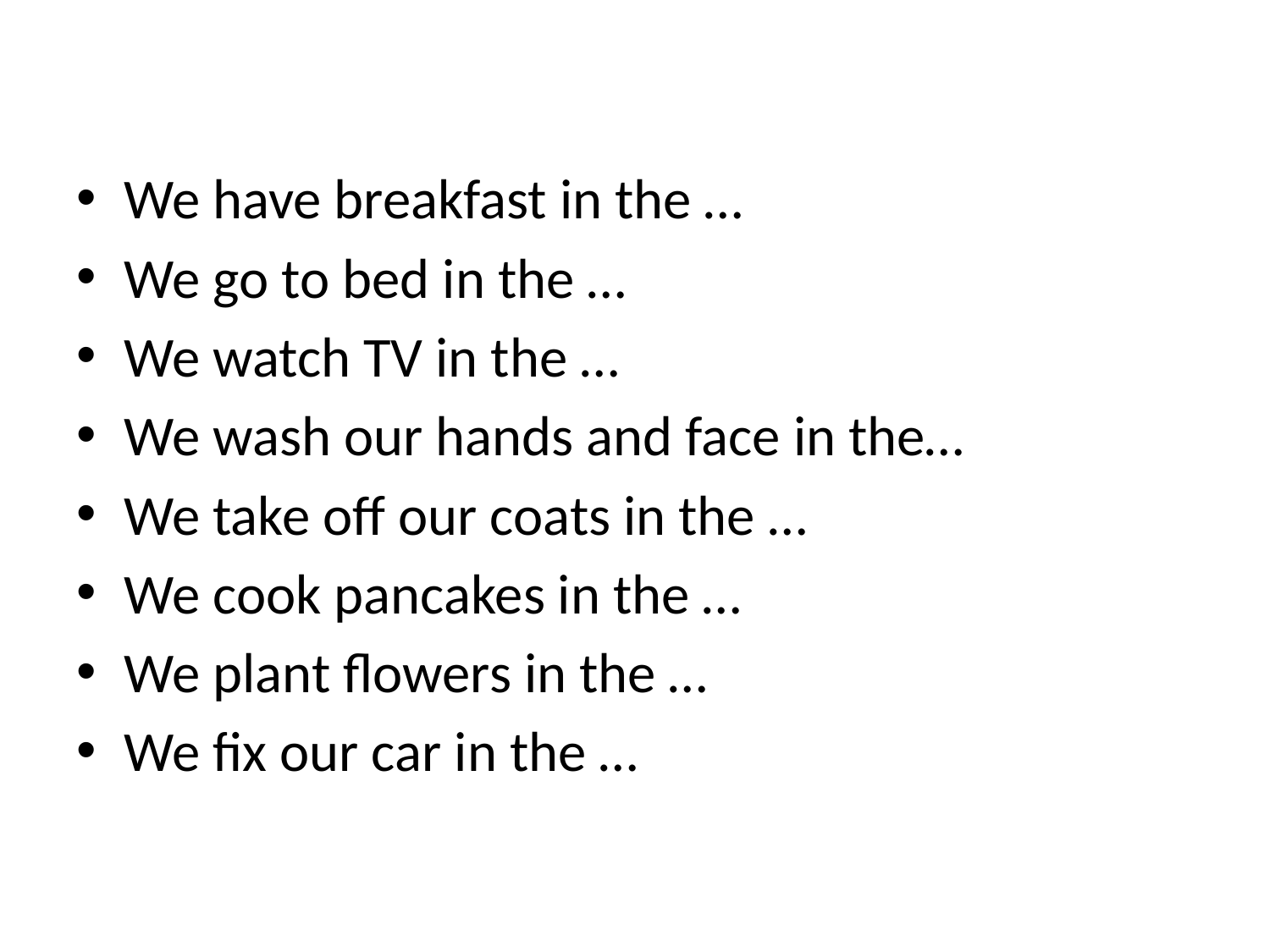

#
We have breakfast in the …
We go to bed in the …
We watch TV in the …
We wash our hands and face in the…
We take off our coats in the …
We cook pancakes in the …
We plant flowers in the …
We fix our car in the …